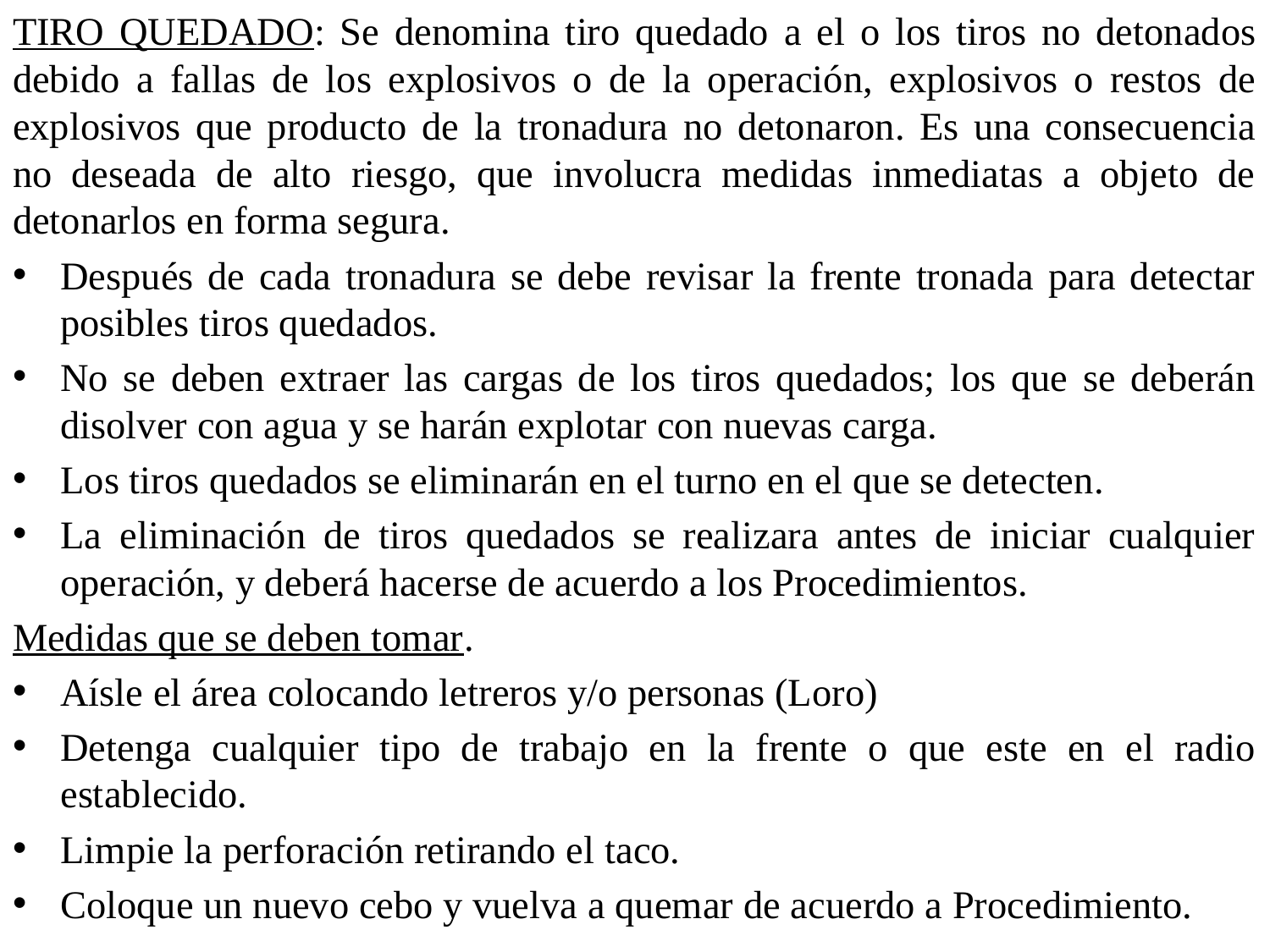

TIRO QUEDADO: Se denomina tiro quedado a el o los tiros no detonados debido a fallas de los explosivos o de la operación, explosivos o restos de explosivos que producto de la tronadura no detonaron. Es una consecuencia no deseada de alto riesgo, que involucra medidas inmediatas a objeto de detonarlos en forma segura.
Después de cada tronadura se debe revisar la frente tronada para detectar posibles tiros quedados.
No se deben extraer las cargas de los tiros quedados; los que se deberán disolver con agua y se harán explotar con nuevas carga.
Los tiros quedados se eliminarán en el turno en el que se detecten.
La eliminación de tiros quedados se realizara antes de iniciar cualquier operación, y deberá hacerse de acuerdo a los Procedimientos.
Medidas que se deben tomar.
Aísle el área colocando letreros y/o personas (Loro)
Detenga cualquier tipo de trabajo en la frente o que este en el radio establecido.
Limpie la perforación retirando el taco.
Coloque un nuevo cebo y vuelva a quemar de acuerdo a Procedimiento.